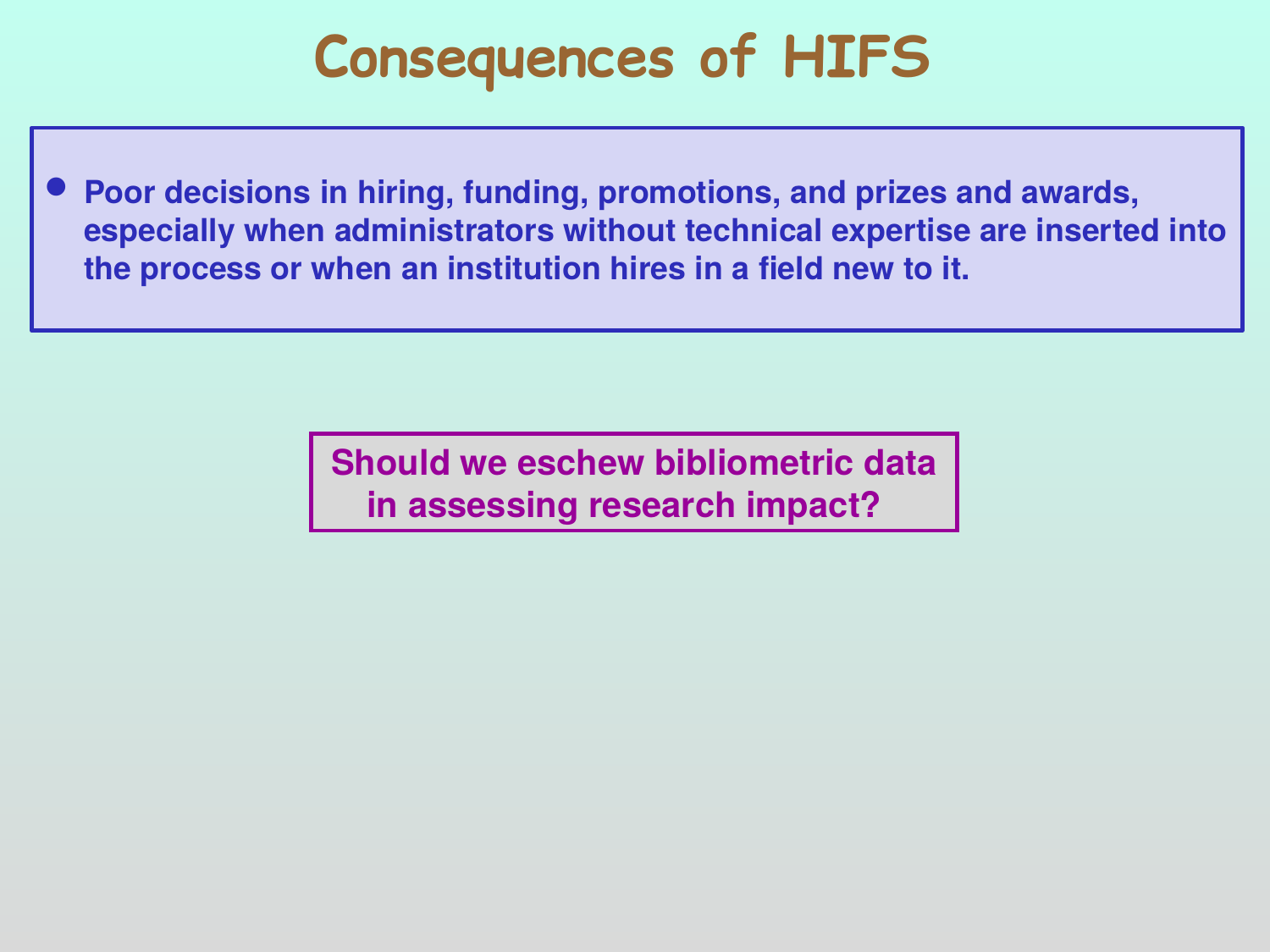

Consequences of HIFS

Poor decisions in hiring, funding, promotions, and prizes and awards, especially when administrators without technical expertise are inserted into the process or when an institution hires in a field new to it.

Should we eschew bibliometric data in assessing research impact?